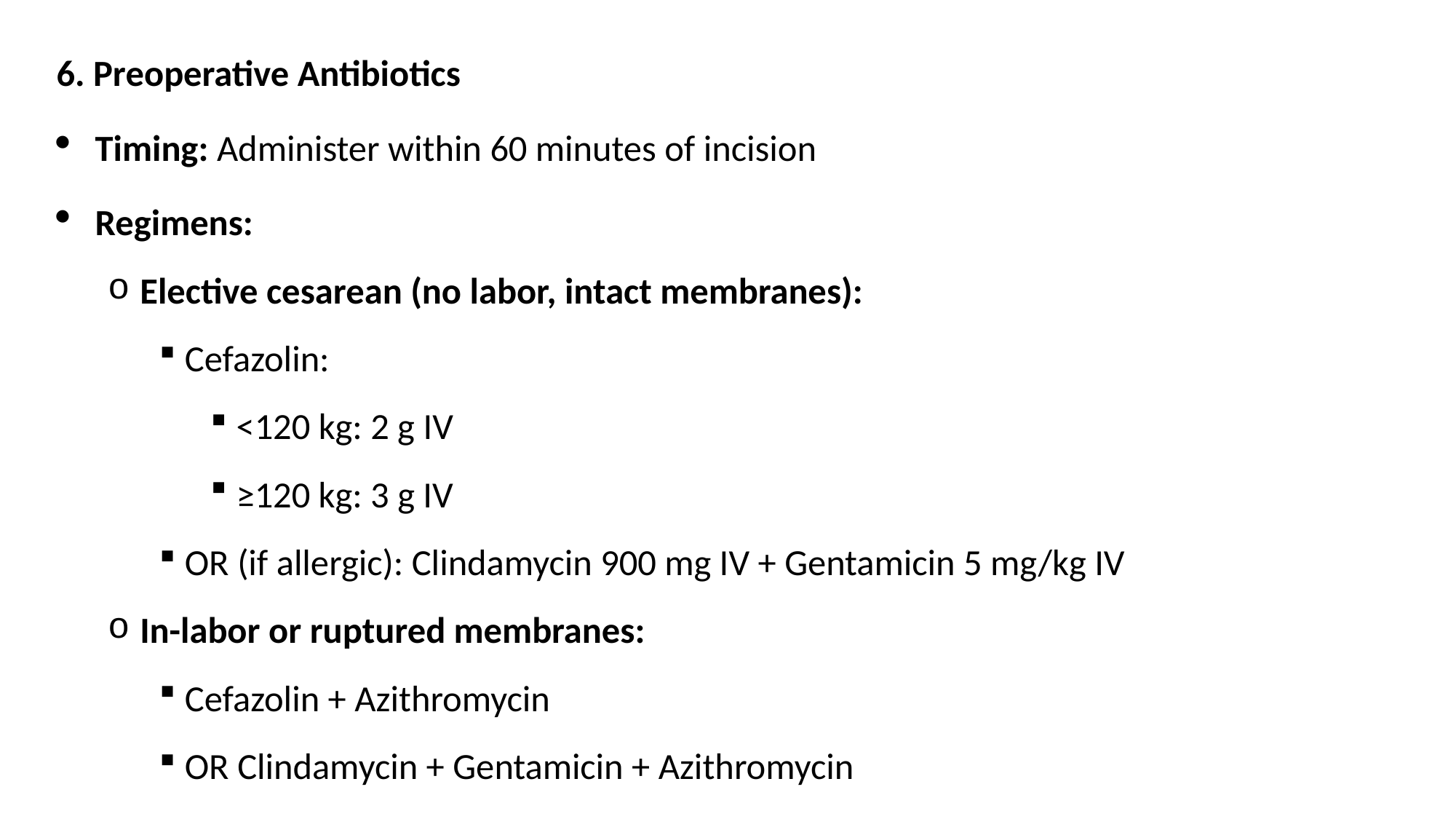

6. Preoperative Antibiotics
Timing: Administer within 60 minutes of incision
Regimens:
Elective cesarean (no labor, intact membranes):
Cefazolin:
<120 kg: 2 g IV
≥120 kg: 3 g IV
OR (if allergic): Clindamycin 900 mg IV + Gentamicin 5 mg/kg IV
In-labor or ruptured membranes:
Cefazolin + Azithromycin
OR Clindamycin + Gentamicin + Azithromycin